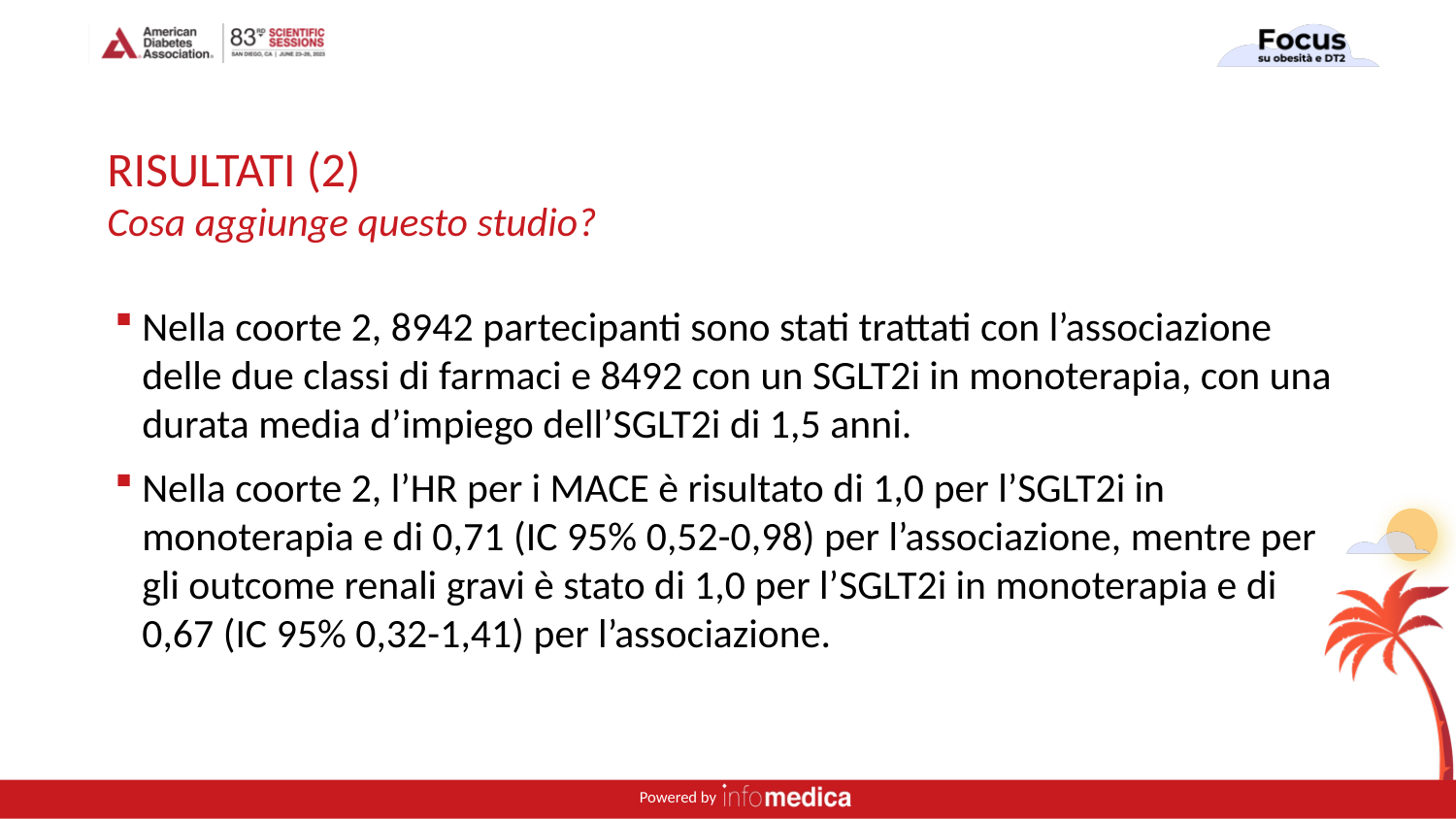

# RISULTATI (2) Cosa aggiunge questo studio?
Nella coorte 2, 8942 partecipanti sono stati trattati con l’associazione delle due classi di farmaci e 8492 con un SGLT2i in monoterapia, con una durata media d’impiego dell’SGLT2i di 1,5 anni.
Nella coorte 2, l’HR per i MACE è risultato di 1,0 per l’SGLT2i in monoterapia e di 0,71 (IC 95% 0,52-0,98) per l’associazione, mentre per gli outcome renali gravi è stato di 1,0 per l’SGLT2i in monoterapia e di 0,67 (IC 95% 0,32-1,41) per l’associazione.